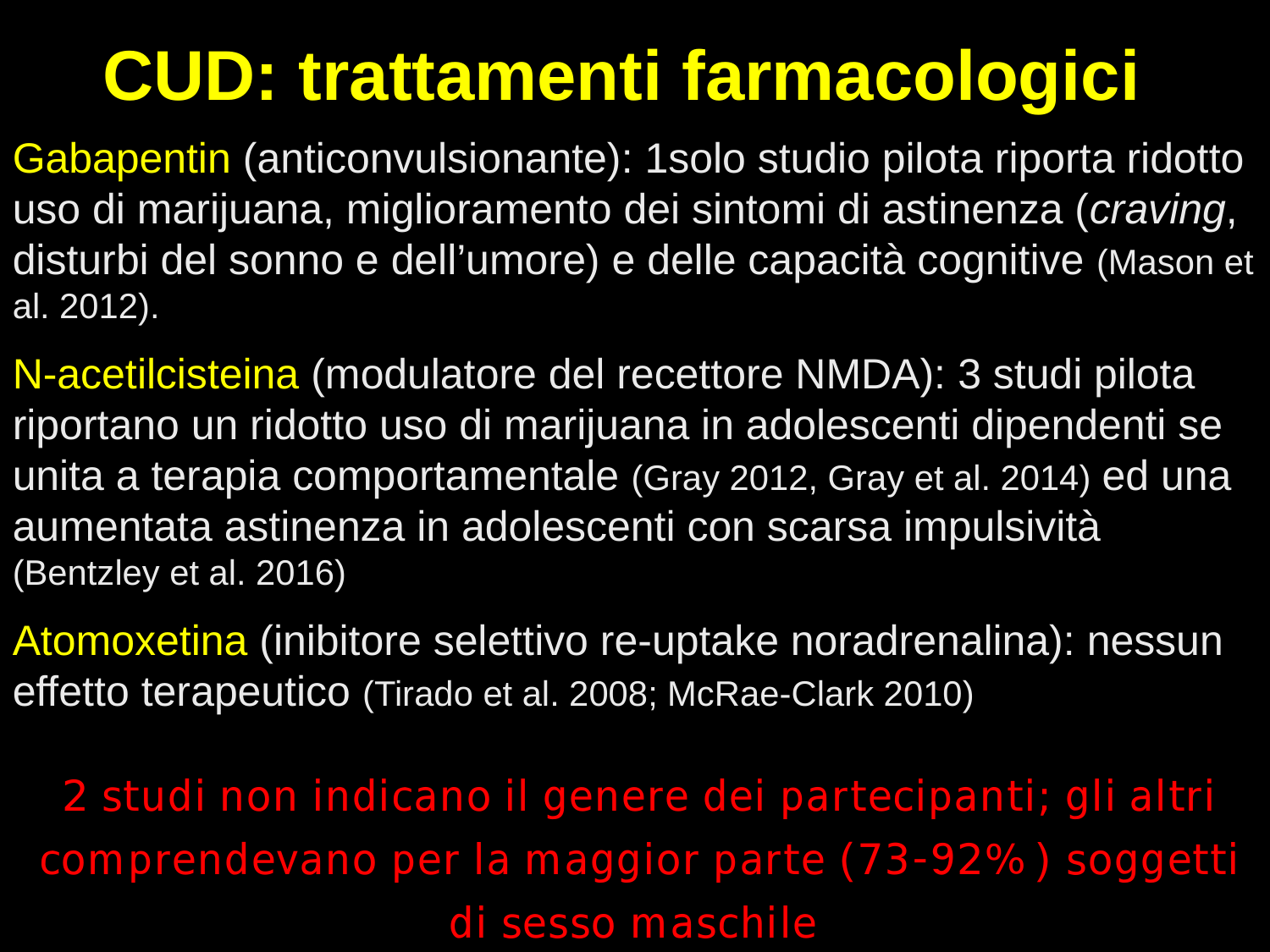

CUD: trattamenti farmacologici
Gabapentin (anticonvulsionante): 1solo studio pilota riporta ridotto uso di marijuana, miglioramento dei sintomi di astinenza (craving, disturbi del sonno e dell’umore) e delle capacità cognitive (Mason et al. 2012).
N-acetilcisteina (modulatore del recettore NMDA): 3 studi pilota riportano un ridotto uso di marijuana in adolescenti dipendenti se unita a terapia comportamentale (Gray 2012, Gray et al. 2014) ed una aumentata astinenza in adolescenti con scarsa impulsività (Bentzley et al. 2016)
Atomoxetina (inibitore selettivo re-uptake noradrenalina): nessun effetto terapeutico (Tirado et al. 2008; McRae-Clark 2010)
2 studi non indicano il genere dei partecipanti; gli altri comprendevano per la maggior parte (73-92%) soggetti di sesso maschile